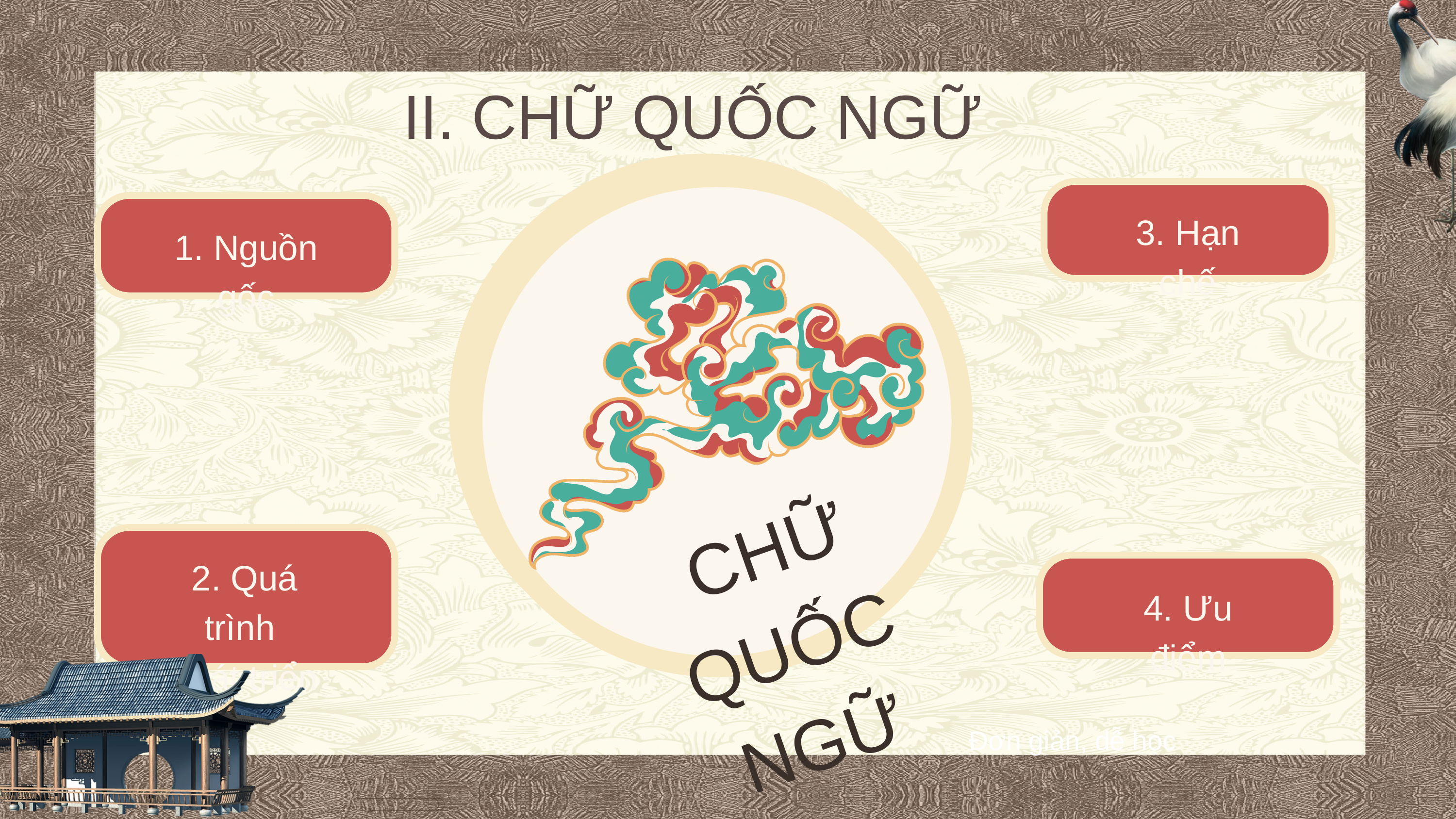

II. CHỮ QUỐC NGỮ

3. Hạn chế
1. Nguồn gốc

 CHỮ QUỐC NGỮ

2. Quá trình
phát triển

4. Ưu điểm

Đơn giản, dễ học